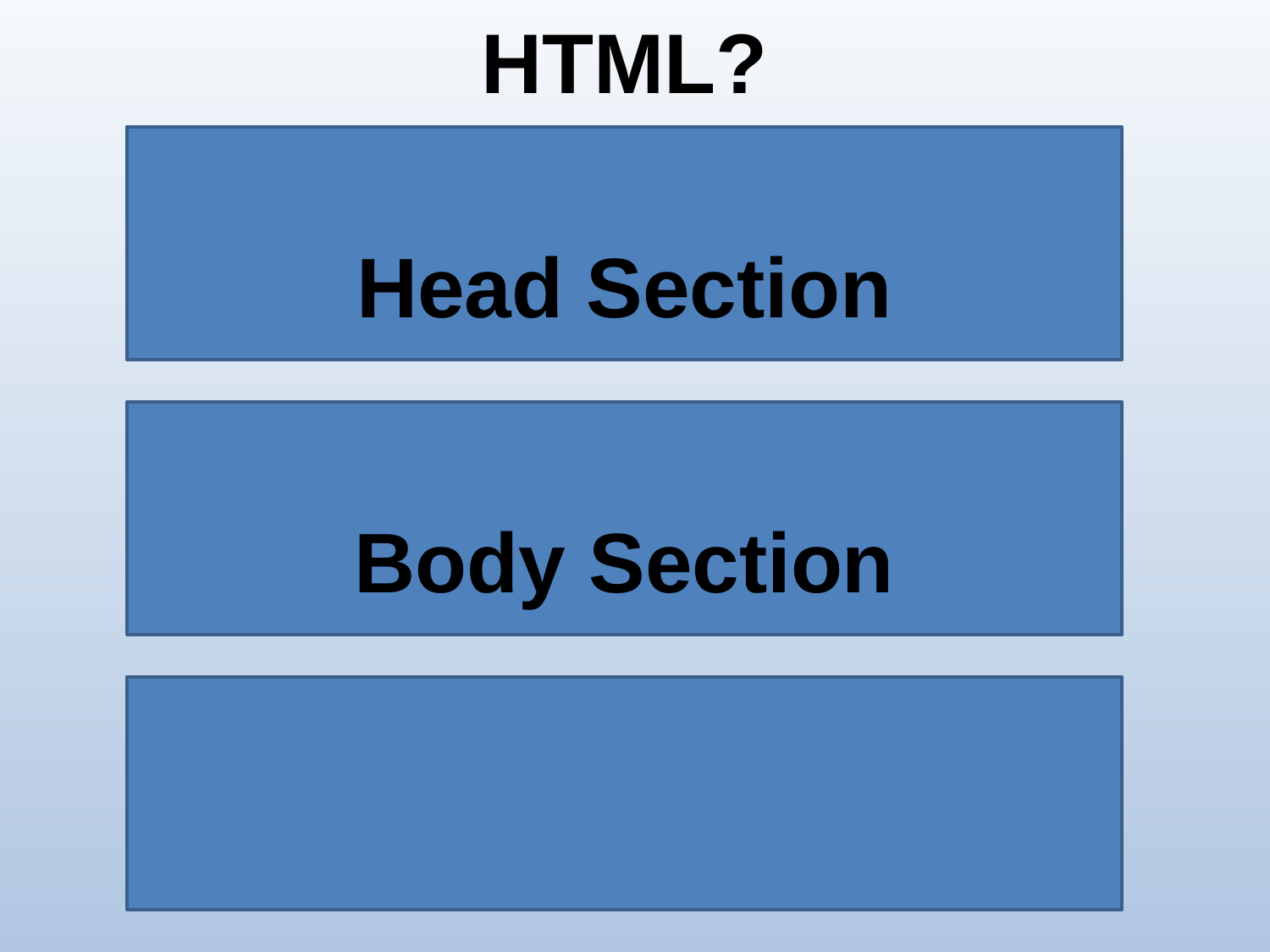

Basic structure of HTML?

Head Section

Body Section